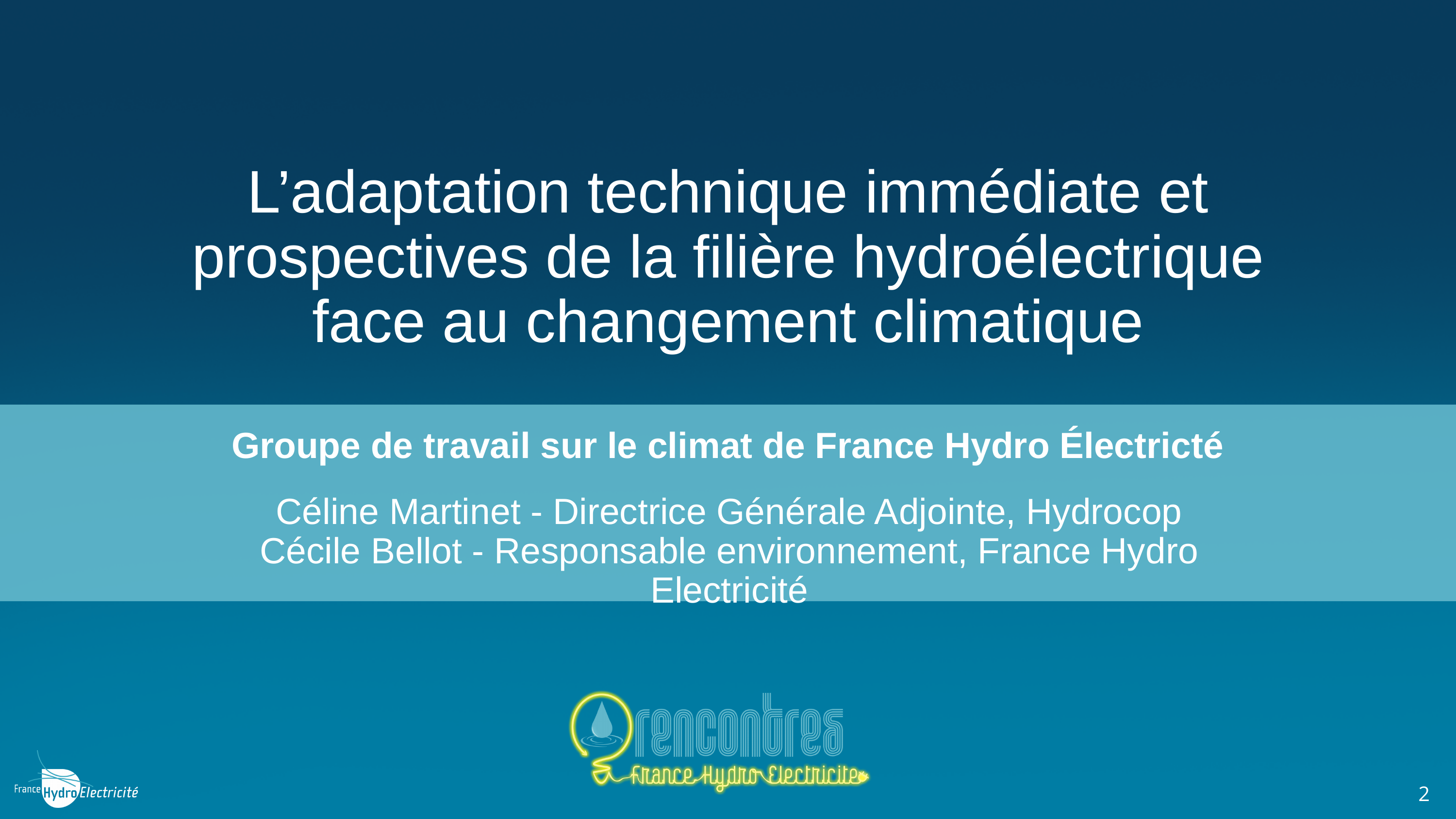

L’adaptation technique immédiate et prospectives de la filière hydroélectrique face au changement climatique

Groupe de travail sur le climat de France Hydro Électricté
Céline Martinet - Directrice Générale Adjointe, Hydrocop
Cécile Bellot - Responsable environnement, France Hydro Electricité

2